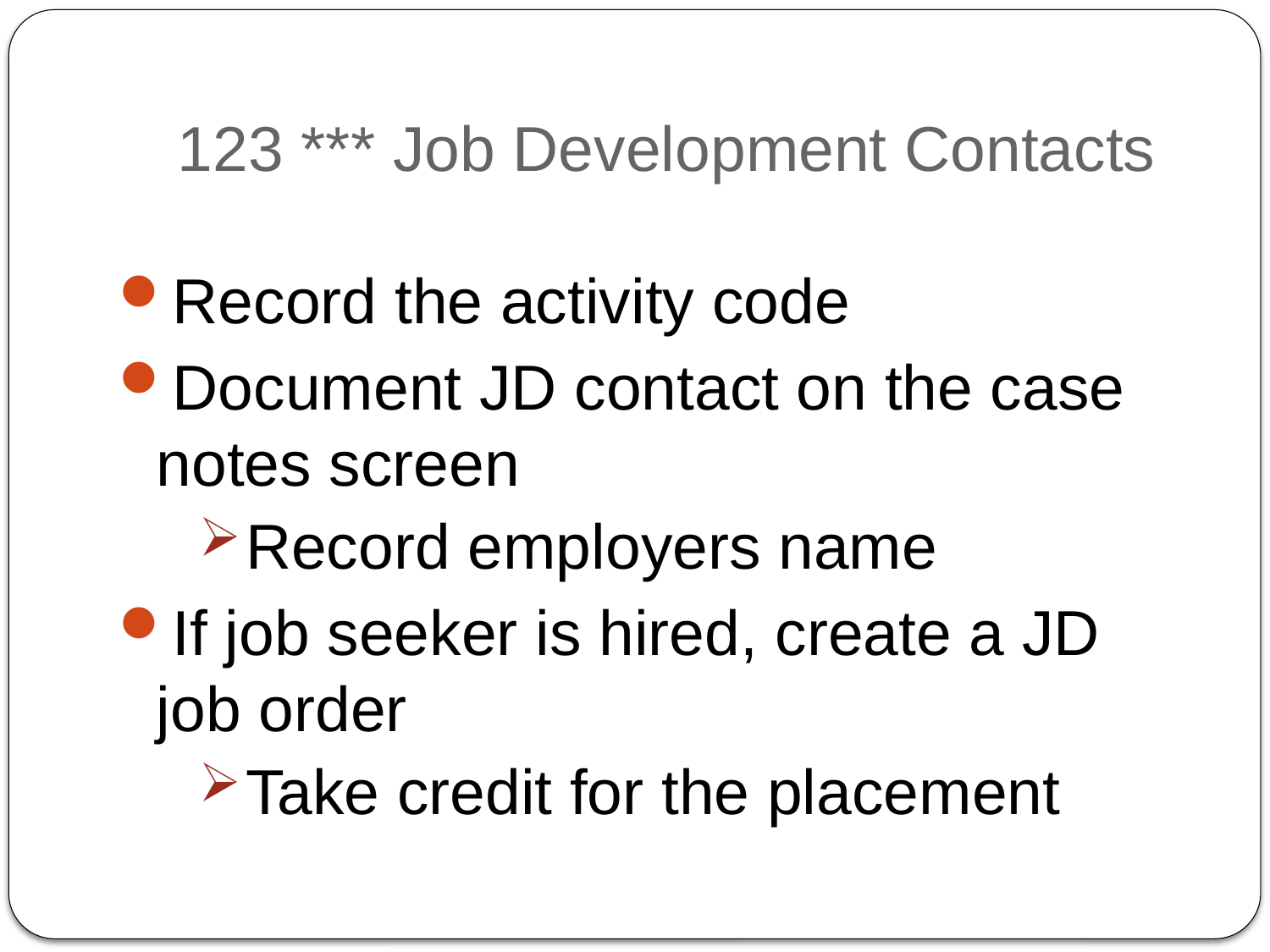

# 123 *** Job Development Contacts
Record the activity code
Document JD contact on the case notes screen
Record employers name
If job seeker is hired, create a JD job order
Take credit for the placement